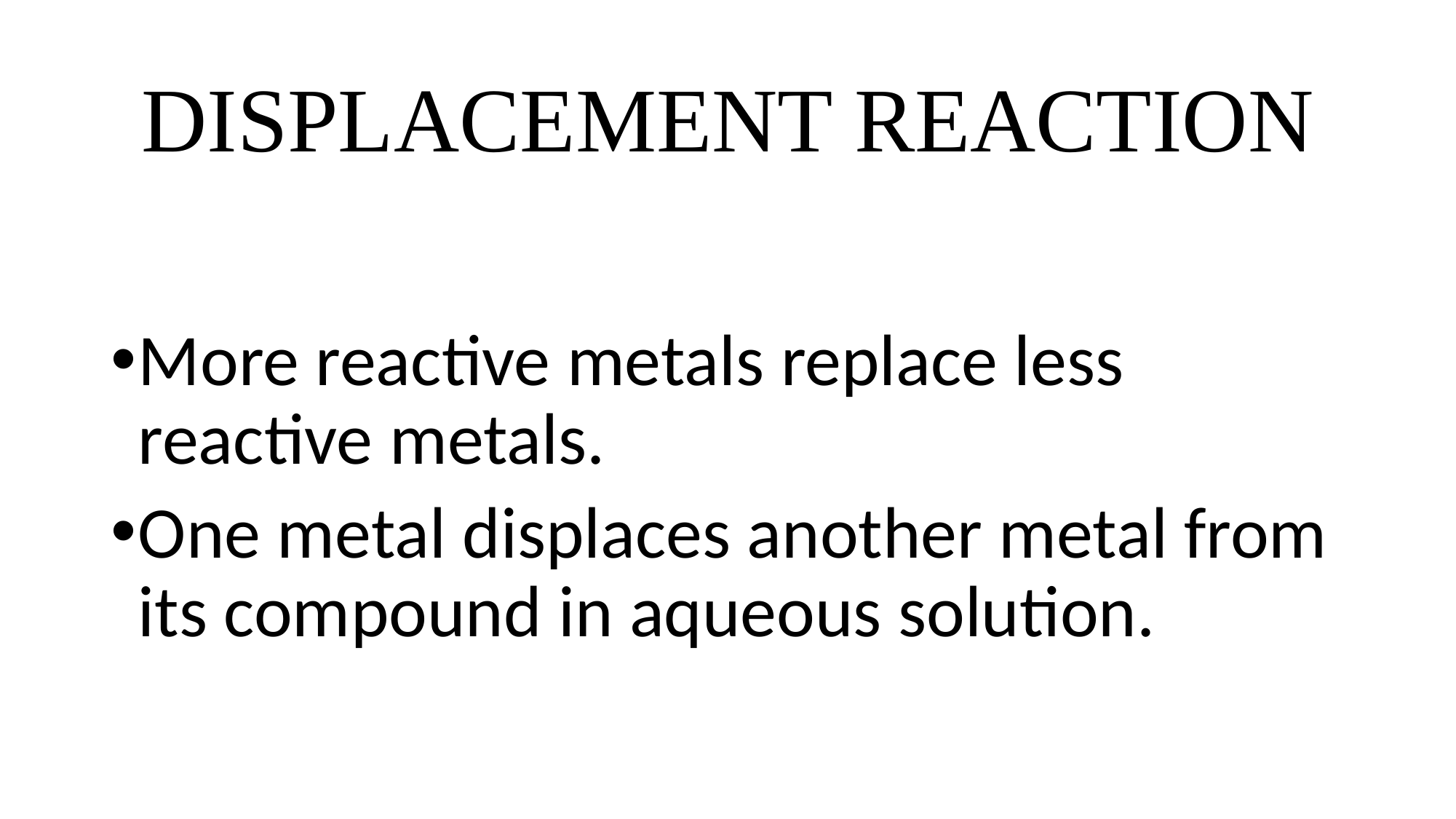

# DISPLACEMENT REACTION
More reactive metals replace less reactive metals.
One metal displaces another metal from its compound in aqueous solution.